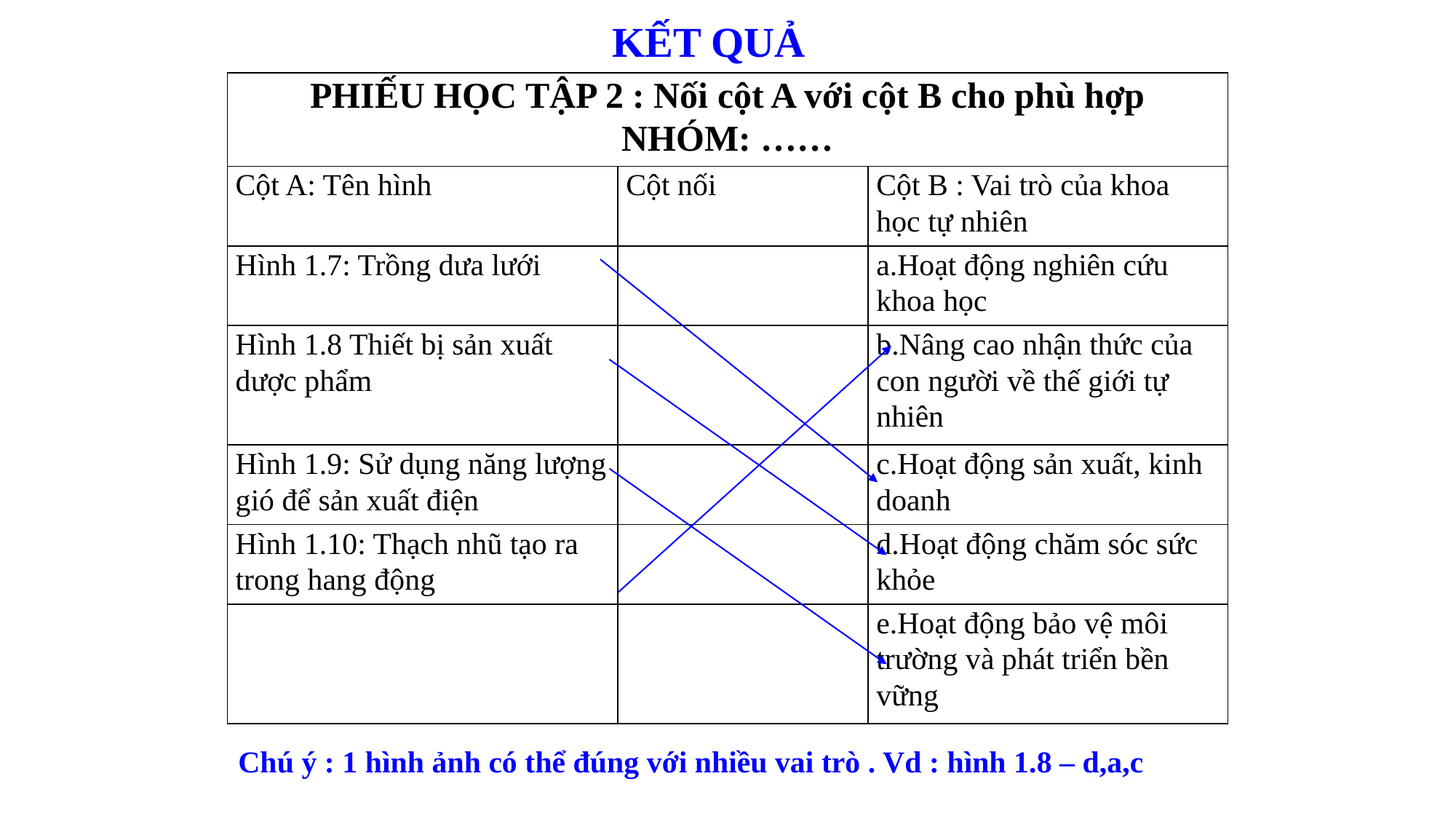

KẾT QUẢ
| PHIẾU HỌC TẬP 2 : Nối cột A với cột B cho phù hợp NHÓM: …… |  |  |
| --- | --- | --- |
| Cột A: Tên hình | Cột nối | Cột B : Vai trò của khoa học tự nhiên |
| Hình 1.7: Trồng dưa lưới |  | a.Hoạt động nghiên cứu khoa học |
| Hình 1.8 Thiết bị sản xuất dược phẩm |  | b.Nâng cao nhận thức của con người về thế giới tự nhiên |
| Hình 1.9: Sử dụng năng lượng gió để sản xuất điện |  | c.Hoạt động sản xuất, kinh doanh |
| Hình 1.10: Thạch nhũ tạo ra trong hang động |  | d.Hoạt động chăm sóc sức khỏe |
|  |  | e.Hoạt động bảo vệ môi trường và phát triển bền vững |
Chú ý : 1 hình ảnh có thể đúng với nhiều vai trò . Vd : hình 1.8 – d,a,c